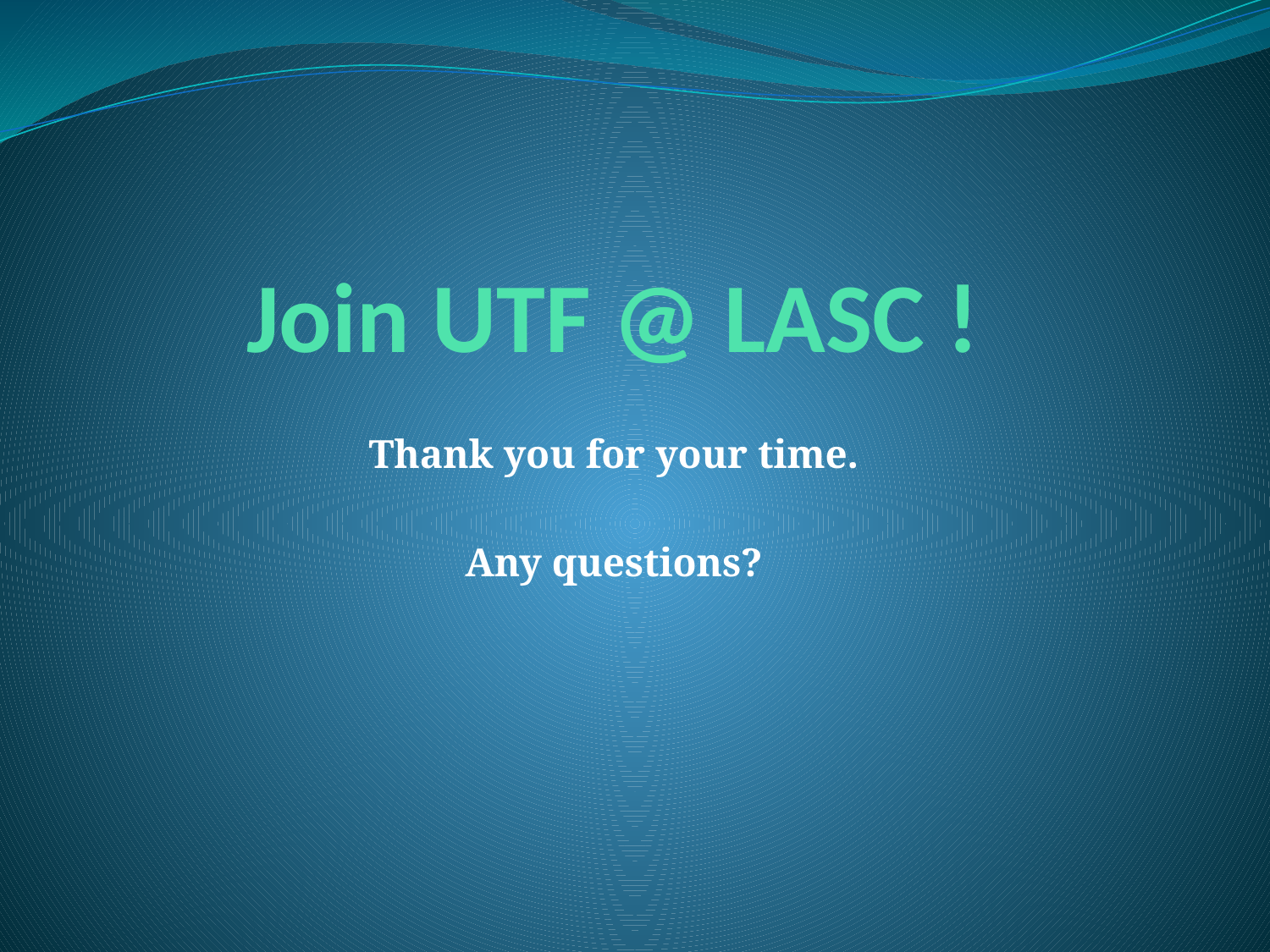

# Join UTF @ LASC !
Thank you for your time.

Any questions?